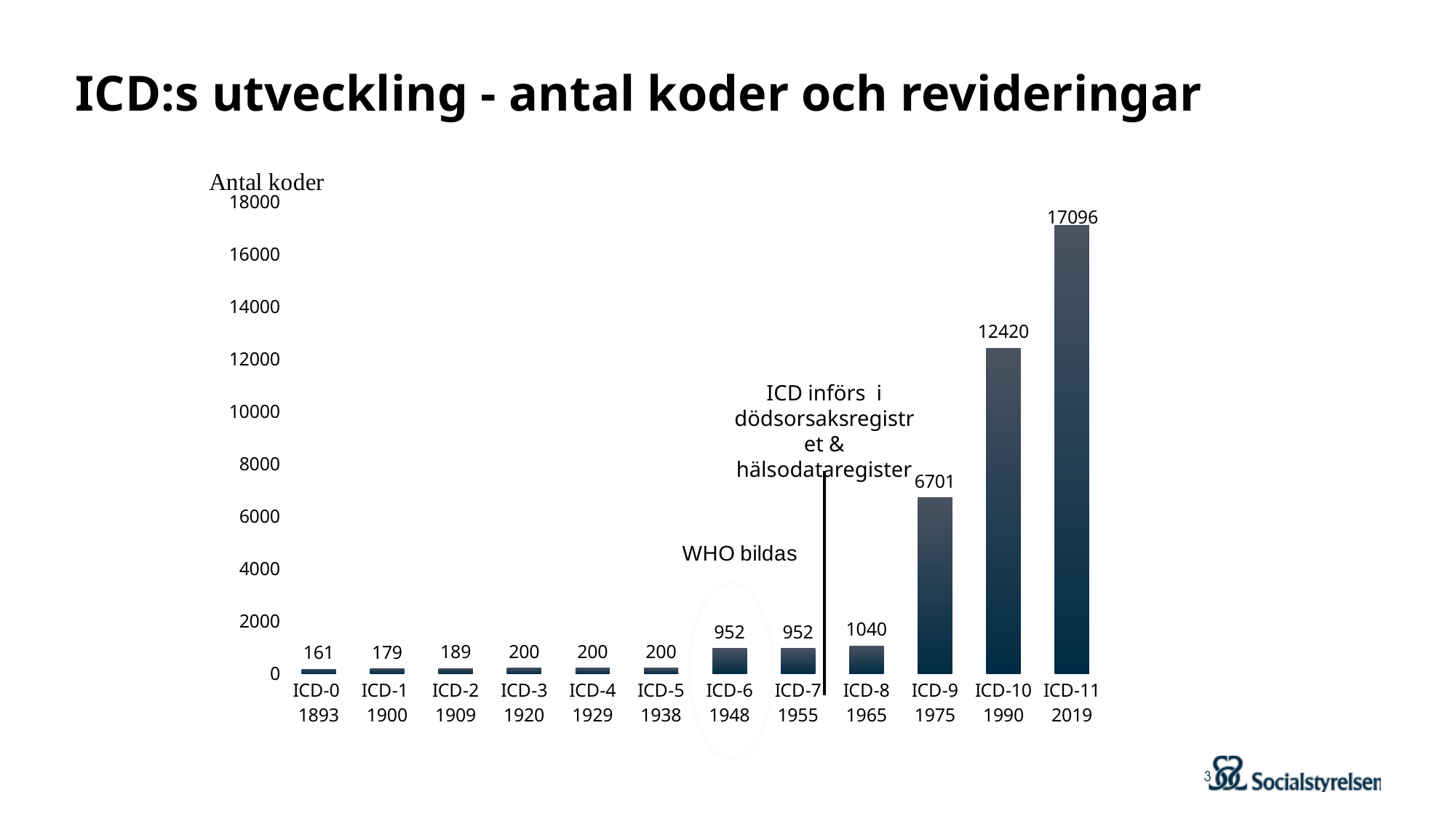

# ICD:s utveckling - antal koder och revideringar

### Chart

| Category | Antal koder |
|---|---|
| ICD-0  1893 | 161.0 |
| ICD-1  1900 | 179.0 |
| ICD-2 1909 | 189.0 |
| ICD-3 1920 | 200.0 |
| ICD-4 1929 | 200.0 |
| ICD-5 1938 | 200.0 |
| ICD-6 1948 | 952.0 |
| ICD-7 1955 | 952.0 |
| ICD-8 1965 | 1040.0 |
| ICD-9 1975 | 6701.0 |
| ICD-10 1990 | 12420.0 |
| ICD-11 2019 | 17096.0 |
ICD införs  i dödsorsaksregistret & hälsodataregister

3